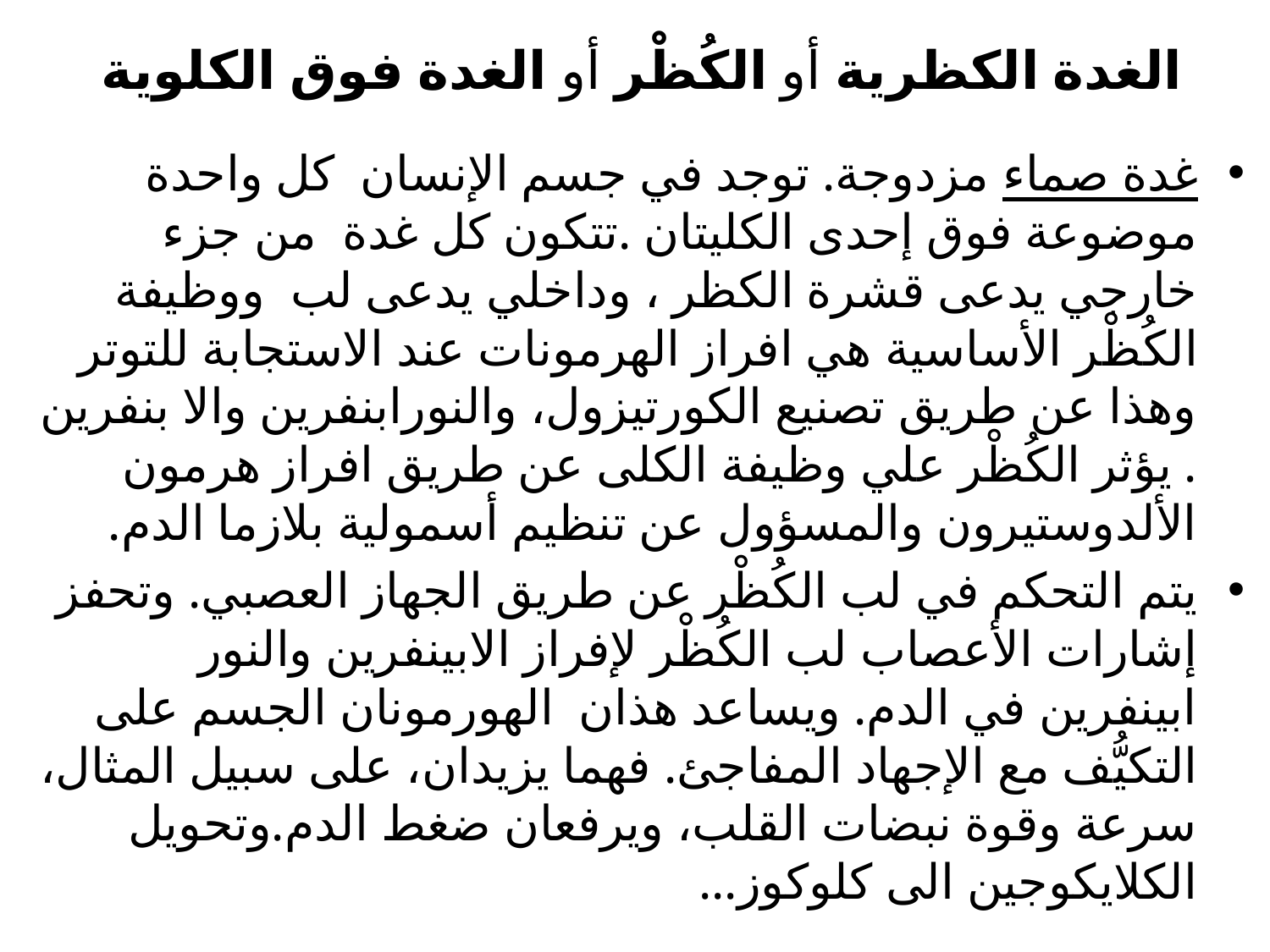

# الغدة الكظرية أو الكُظْر أو الغدة فوق الكلوية
غدة صماء مزدوجة. توجد في جسم الإنسان  كل واحدة موضوعة فوق إحدى الكليتان .تتكون كل غدة  من جزء خارجي يدعى قشرة الكظر ، وداخلي يدعى لب  ووظيفة الكُظْر الأساسية هي افراز الهرمونات عند الاستجابة للتوتر وهذا عن طريق تصنيع الكورتيزول، والنورابنفرين والا بنفرين . يؤثر الكُظْر علي وظيفة الكلى عن طريق افراز هرمون الألدوستيرون والمسؤول عن تنظيم أسمولية بلازما الدم.
يتم التحكم في لب الكُظْر عن طريق الجهاز العصبي. وتحفز إشارات الأعصاب لب الكُظْر لإفراز الابينفرين والنور ابينفرين في الدم. ويساعد هذان  الهورمونان الجسم على التكيُّف مع الإجهاد المفاجئ. فهما يزيدان، على سبيل المثال، سرعة وقوة نبضات القلب، ويرفعان ضغط الدم.وتحويل الكلايكوجين الى كلوكوز...